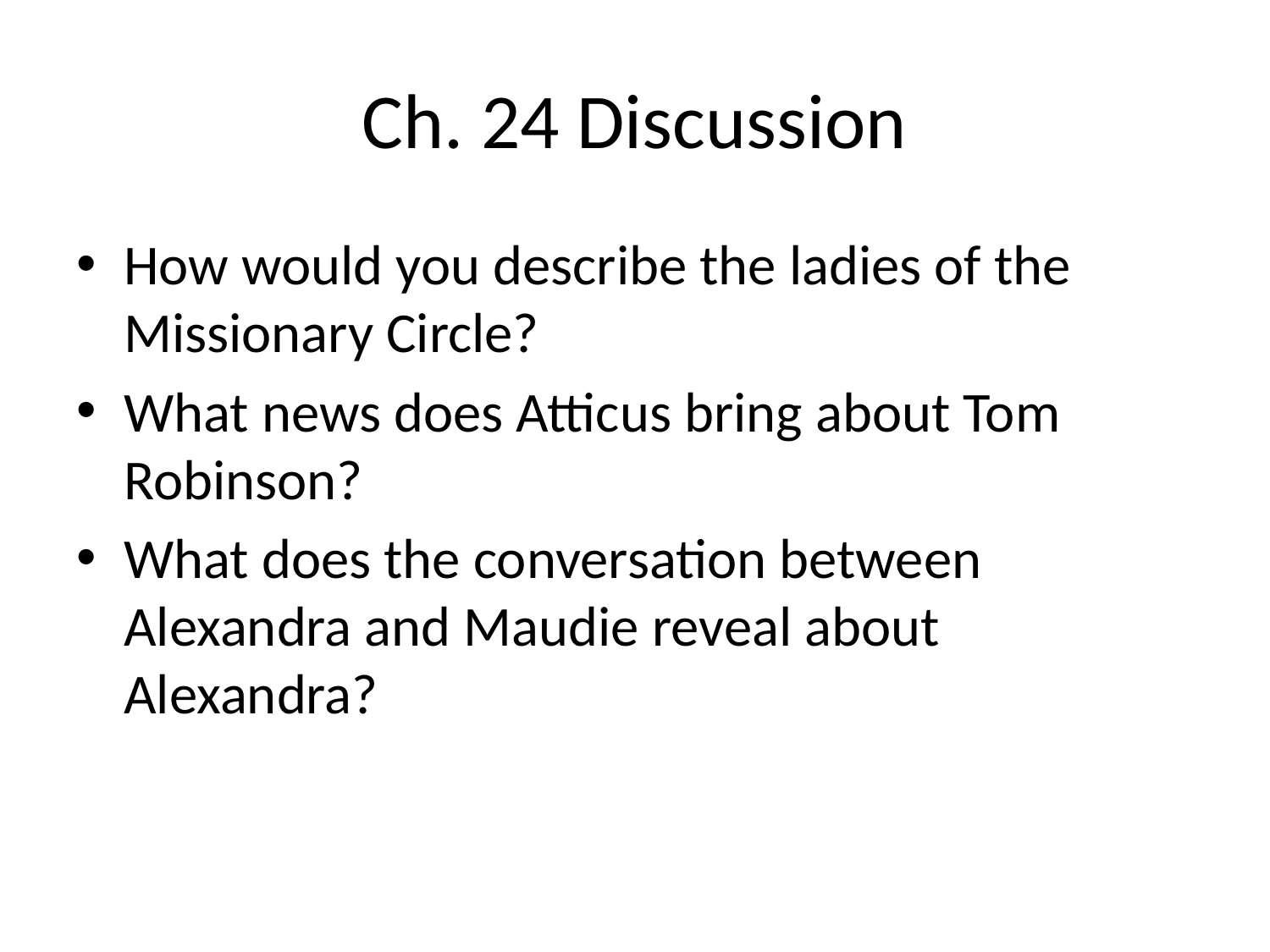

# Ch. 24 Discussion
How would you describe the ladies of the Missionary Circle?
What news does Atticus bring about Tom Robinson?
What does the conversation between Alexandra and Maudie reveal about Alexandra?